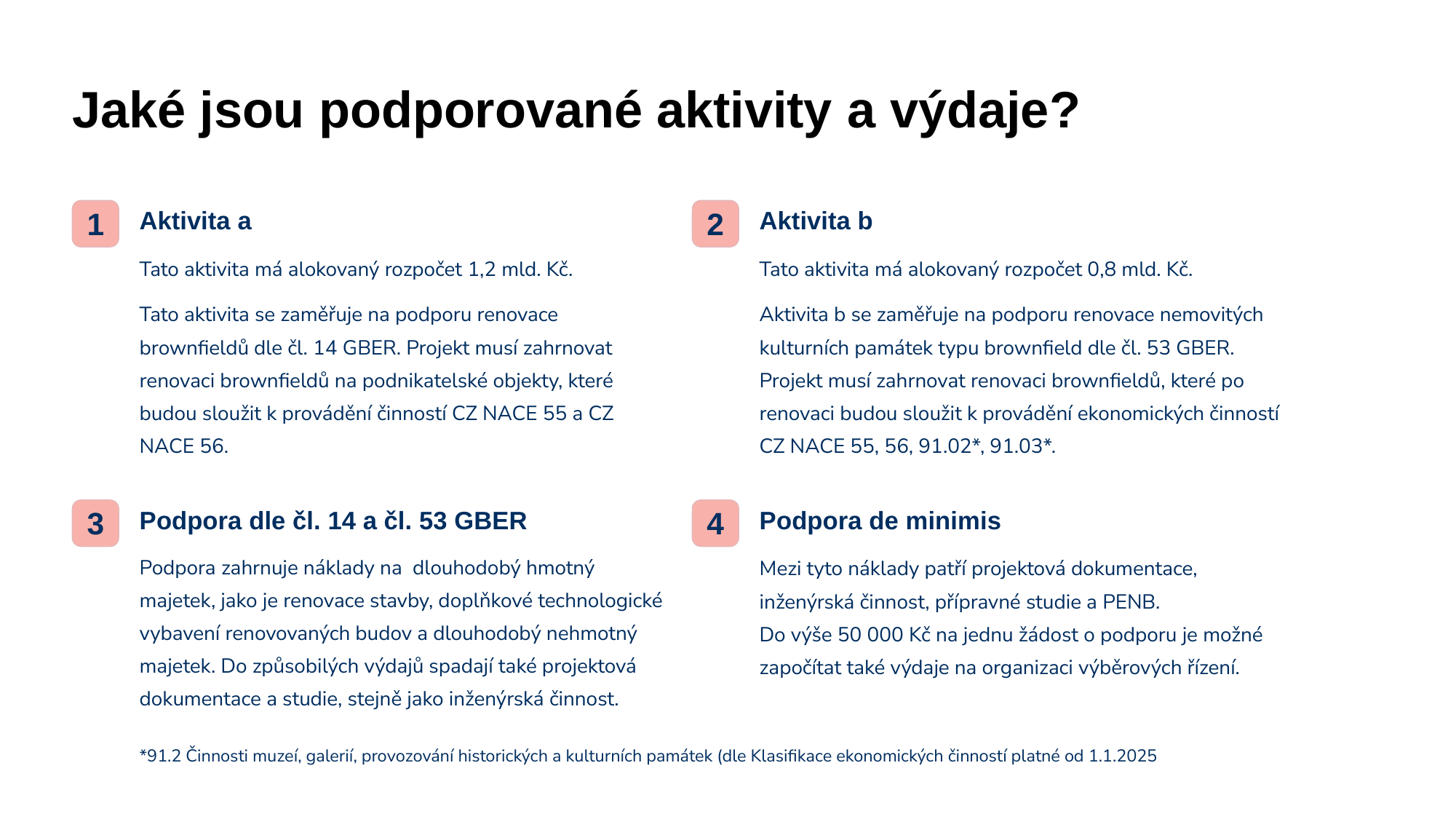

Jaké jsou podporované aktivity a výdaje?

Aktivita a
Aktivita b
1
2
Tato aktivita má alokovaný rozpočet 1,2 mld. Kč.
Tato aktivita má alokovaný rozpočet 0,8 mld. Kč.
Tato aktivita se zaměřuje na podporu renovace brownfieldů dle čl. 14 GBER. Projekt musí zahrnovat renovaci brownfieldů na podnikatelské objekty, které budou sloužit k provádění činností CZ NACE 55 a CZ NACE 56.
Aktivita b se zaměřuje na podporu renovace nemovitých kulturních památek typu brownfield dle čl. 53 GBER. Projekt musí zahrnovat renovaci brownfieldů, které po renovaci budou sloužit k provádění ekonomických činností CZ NACE 55, 56, 91.02*, 91.03*.

Podpora dle čl. 14 a čl. 53 GBER
Podpora de minimis
3
4
Podpora zahrnuje náklady na  dlouhodobý hmotný majetek, jako je renovace stavby, doplňkové technologické vybavení renovovaných budov a dlouhodobý nehmotný majetek. Do způsobilých výdajů spadají také projektová dokumentace a studie, stejně jako inženýrská činnost.
Mezi tyto náklady patří projektová dokumentace, inženýrská činnost, přípravné studie a PENB.
Do výše 50 000 Kč na jednu žádost o podporu je možné započítat také výdaje na organizaci výběrových řízení.
*91.2 Činnosti muzeí, galerií, provozování historických a kulturních památek (dle Klasifikace ekonomických činností platné od 1.1.2025